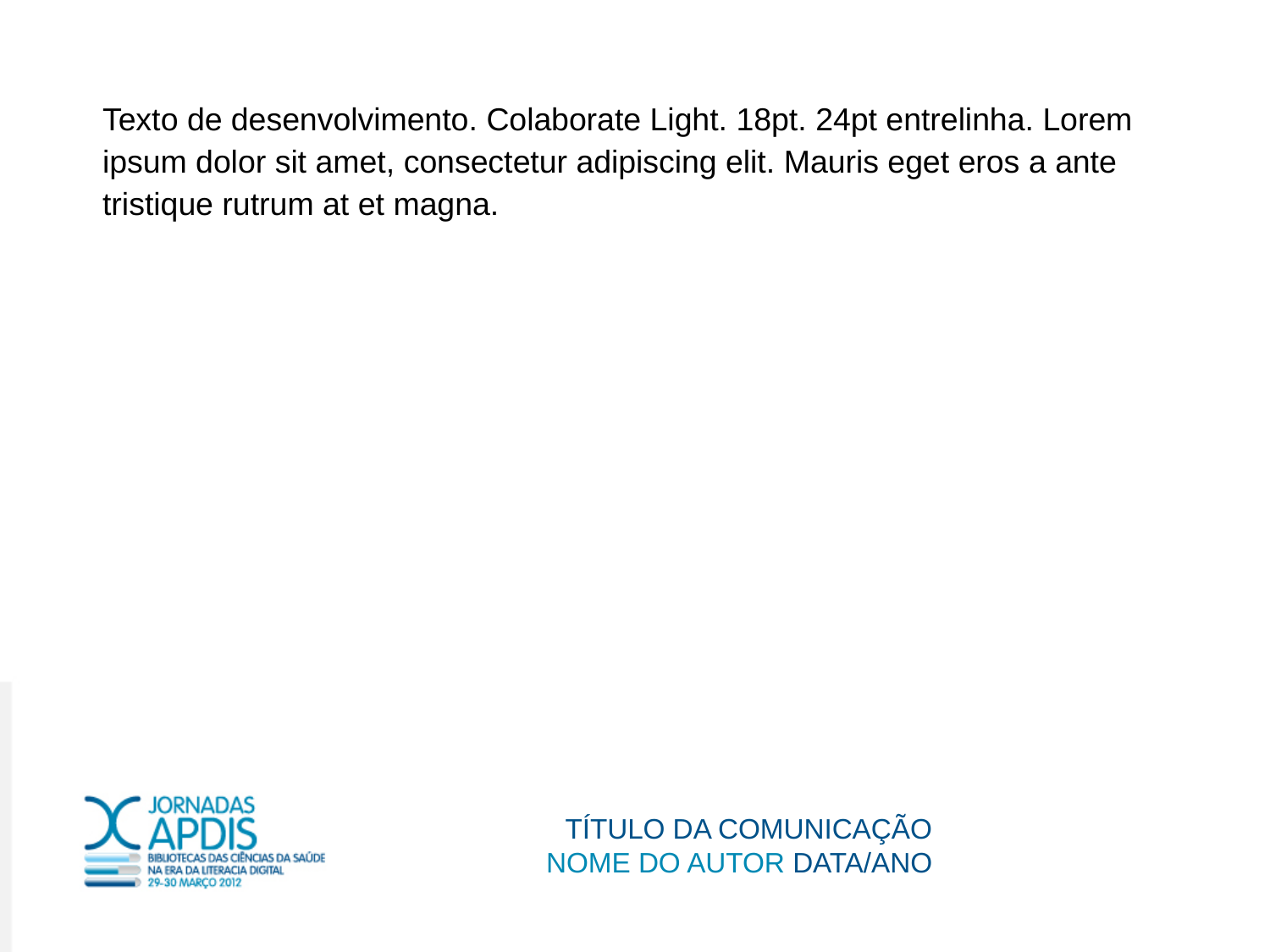

Texto de desenvolvimento. Colaborate Light. 18pt. 24pt entrelinha. Lorem ipsum dolor sit amet, consectetur adipiscing elit. Mauris eget eros a ante tristique rutrum at et magna.

TÍTULO DA COMUNICAÇÃO
NOME DO AUTOR DATA/ANO